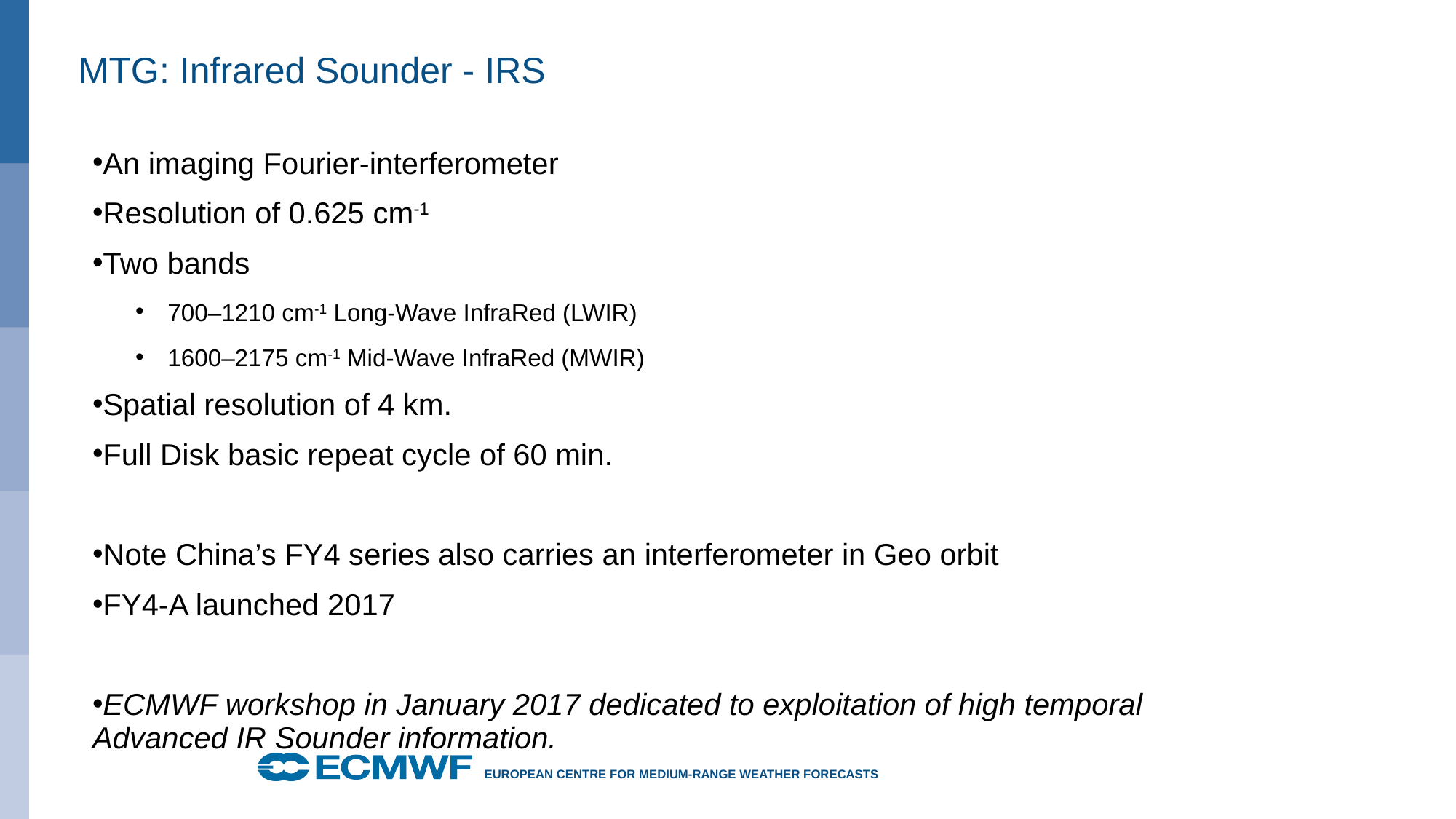

# MTG: Infrared Sounder - IRS

An imaging Fourier-interferometer
Resolution of 0.625 cm-1
Two bands
700–1210 cm-1 Long-Wave InfraRed (LWIR)
1600–2175 cm-1 Mid-Wave InfraRed (MWIR)
Spatial resolution of 4 km.
Full Disk basic repeat cycle of 60 min.

Note China’s FY4 series also carries an interferometer in Geo orbit
FY4-A launched 2017

ECMWF workshop in January 2017 dedicated to exploitation of high temporal Advanced IR Sounder information.